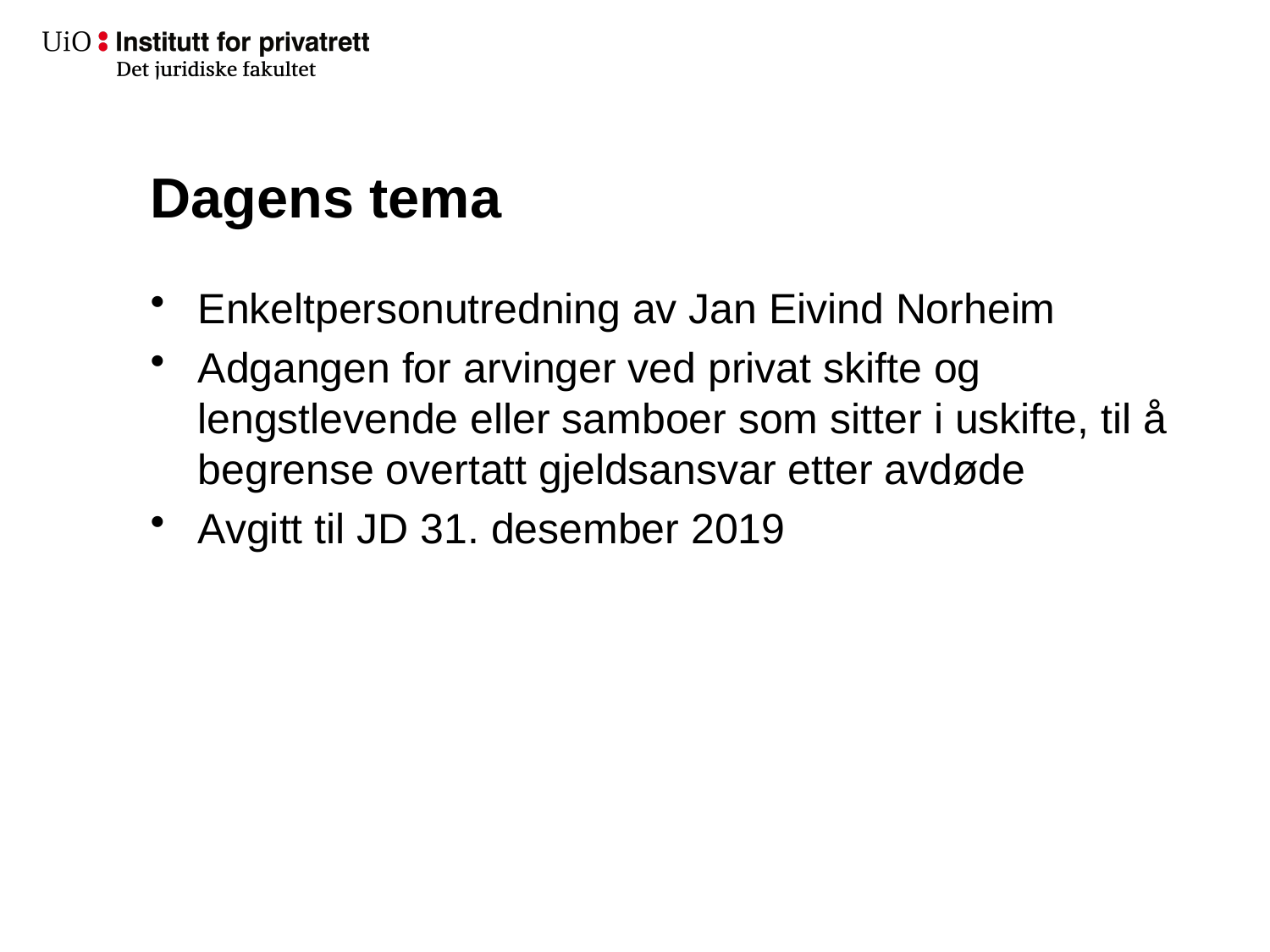

# Dagens tema
Enkeltpersonutredning av Jan Eivind Norheim
Adgangen for arvinger ved privat skifte og lengstlevende eller samboer som sitter i uskifte, til å begrense overtatt gjeldsansvar etter avdøde
Avgitt til JD 31. desember 2019